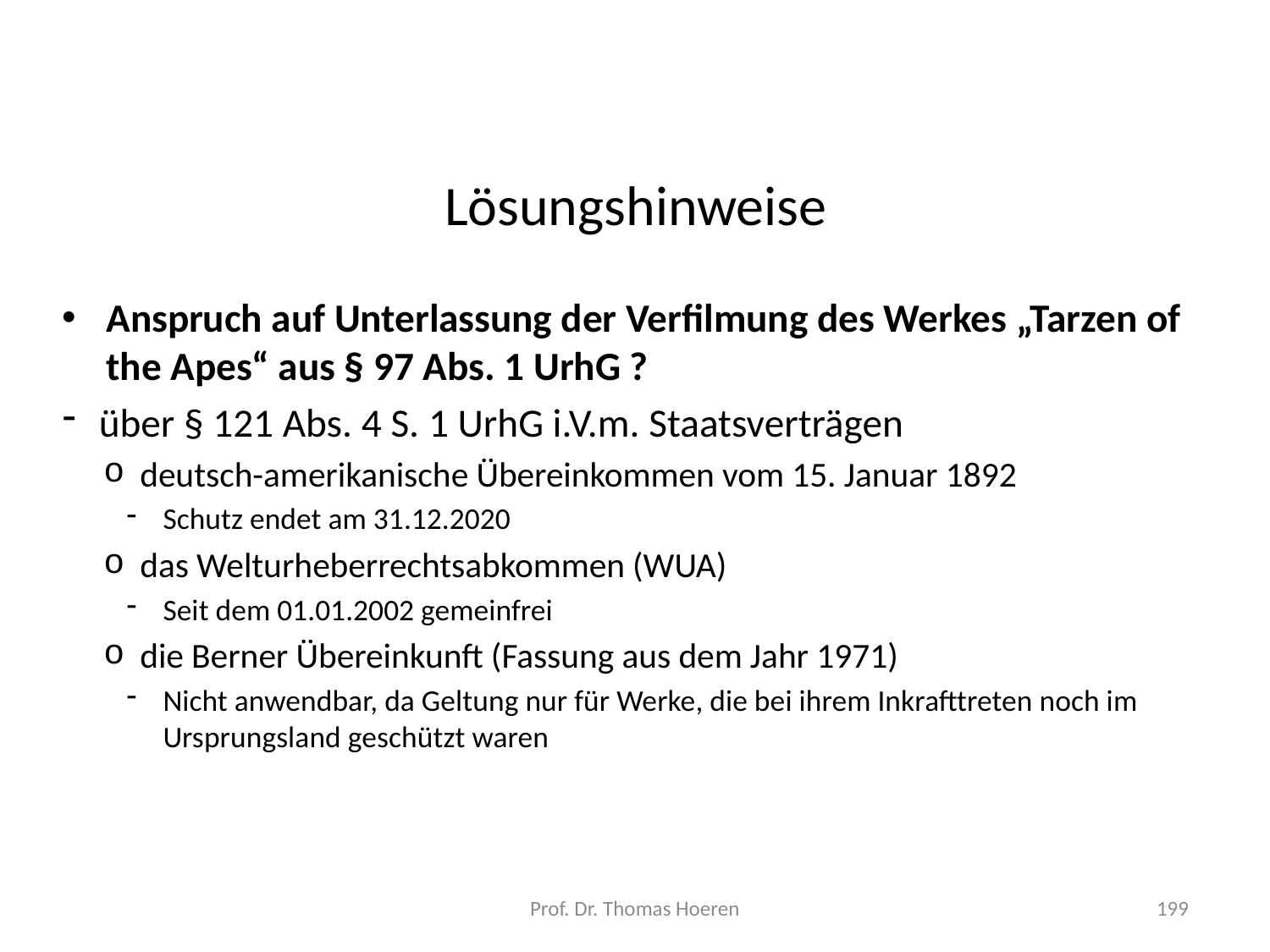

# Lösungshinweise
Anspruch auf Unterlassung der Verfilmung des Werkes „Tarzen of the Apes“ aus § 97 Abs. 1 UrhG ?
über § 121 Abs. 4 S. 1 UrhG i.V.m. Staatsverträgen
deutsch-amerikanische Übereinkommen vom 15. Januar 1892
Schutz endet am 31.12.2020
das Welturheberrechtsabkommen (WUA)
Seit dem 01.01.2002 gemeinfrei
die Berner Übereinkunft (Fassung aus dem Jahr 1971)
Nicht anwendbar, da Geltung nur für Werke, die bei ihrem Inkrafttreten noch im Ursprungsland geschützt waren

Prof. Dr. Thomas Hoeren
199